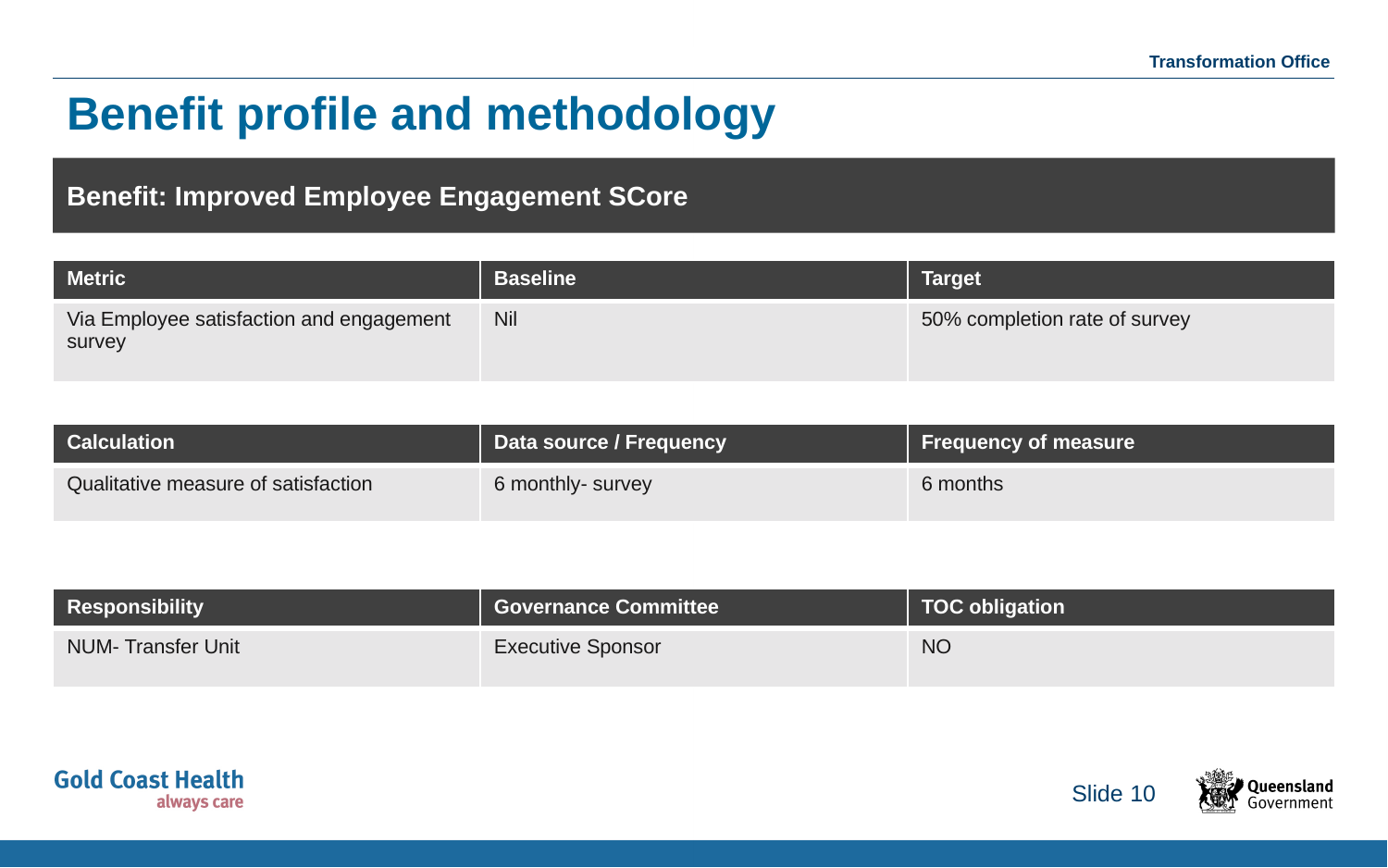

# Benefit profile and methodology
Benefit: Improved Employee Engagement SCore
| Metric | Baseline | Target |
| --- | --- | --- |
| Via Employee satisfaction and engagement survey | Nil | 50% completion rate of survey |
| Calculation | Data source / Frequency | Frequency of measure |
| --- | --- | --- |
| Qualitative measure of satisfaction | 6 monthly- survey | 6 months |
| Responsibility | Governance Committee | TOC obligation |
| --- | --- | --- |
| NUM- Transfer Unit | Executive Sponsor | NO |